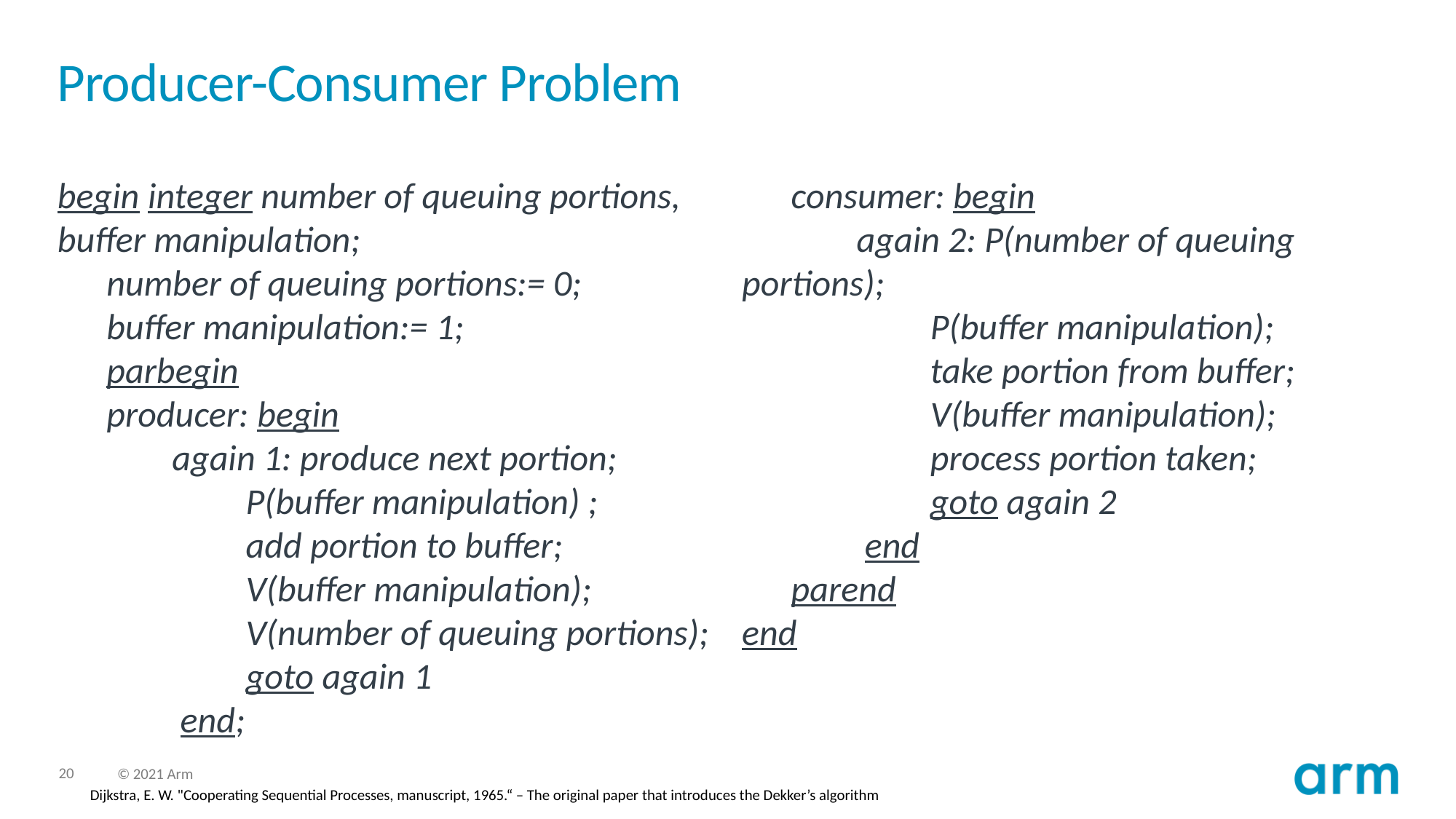

# Producer-Consumer Problem
begin integer number of queuing portions, buffer manipulation;
      number of queuing portions:= 0;
      buffer manipulation:= 1;
      parbegin
      producer: begin
              again 1: produce next portion;
                       P(buffer manipulation) ;
                       add portion to buffer;
                       V(buffer manipulation);
                       V(number of queuing portions);
                       goto again 1
               end;
      consumer: begin
              again 2: P(number of queuing portions);
                       P(buffer manipulation);
                       take portion from buffer;
                       V(buffer manipulation);
                       process portion taken;
                       goto again 2
               end
      parend
end

Dijkstra, E. W. "Cooperating Sequential Processes, manuscript, 1965.“ – The original paper that introduces the Dekker’s algorithm